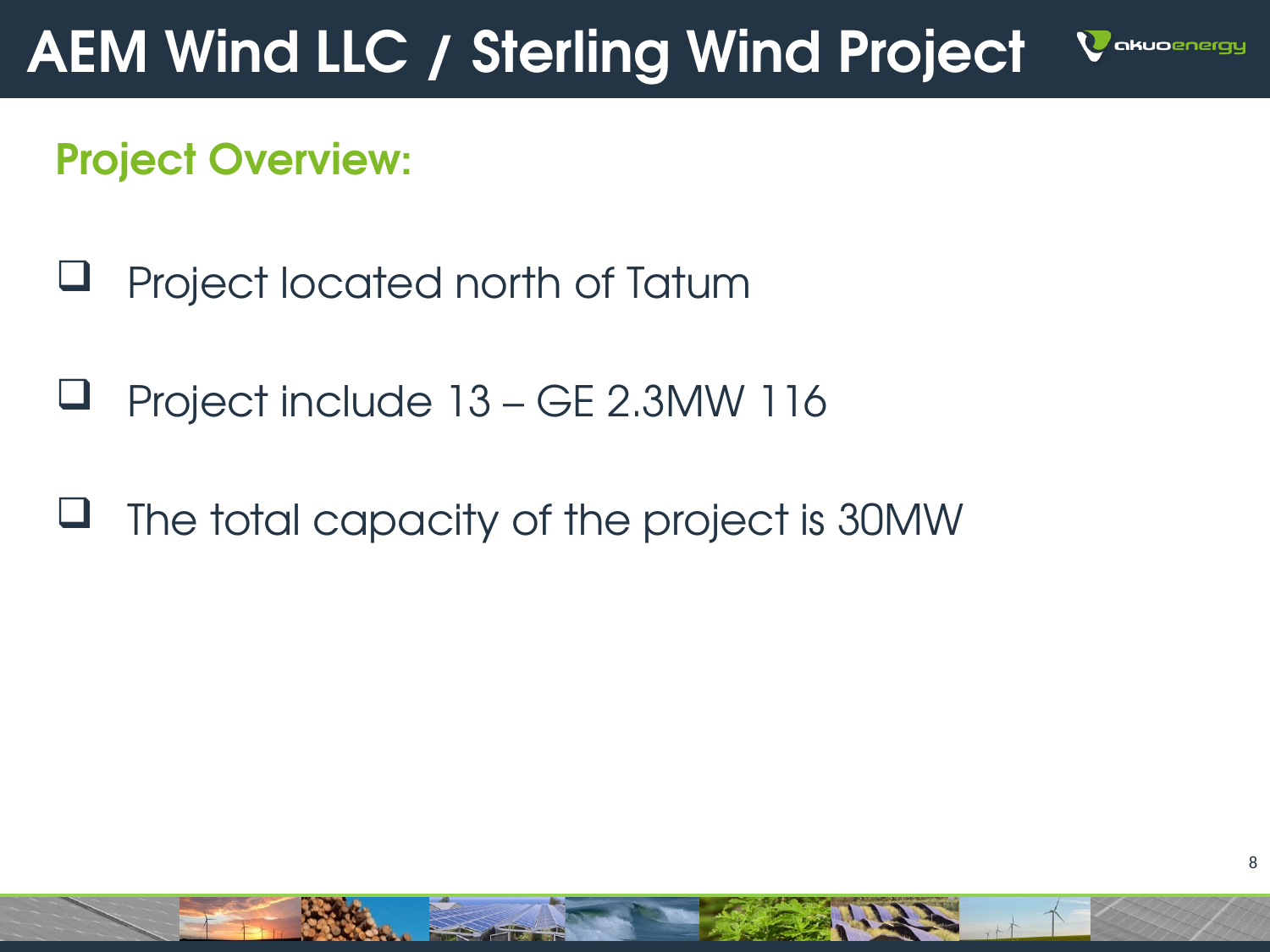

# AEM Wind LLC / Sterling Wind Project
Project Overview:

Project located north of Tatum

Project include 13 – GE 2.3MW 116

The total capacity of the project is 30MW